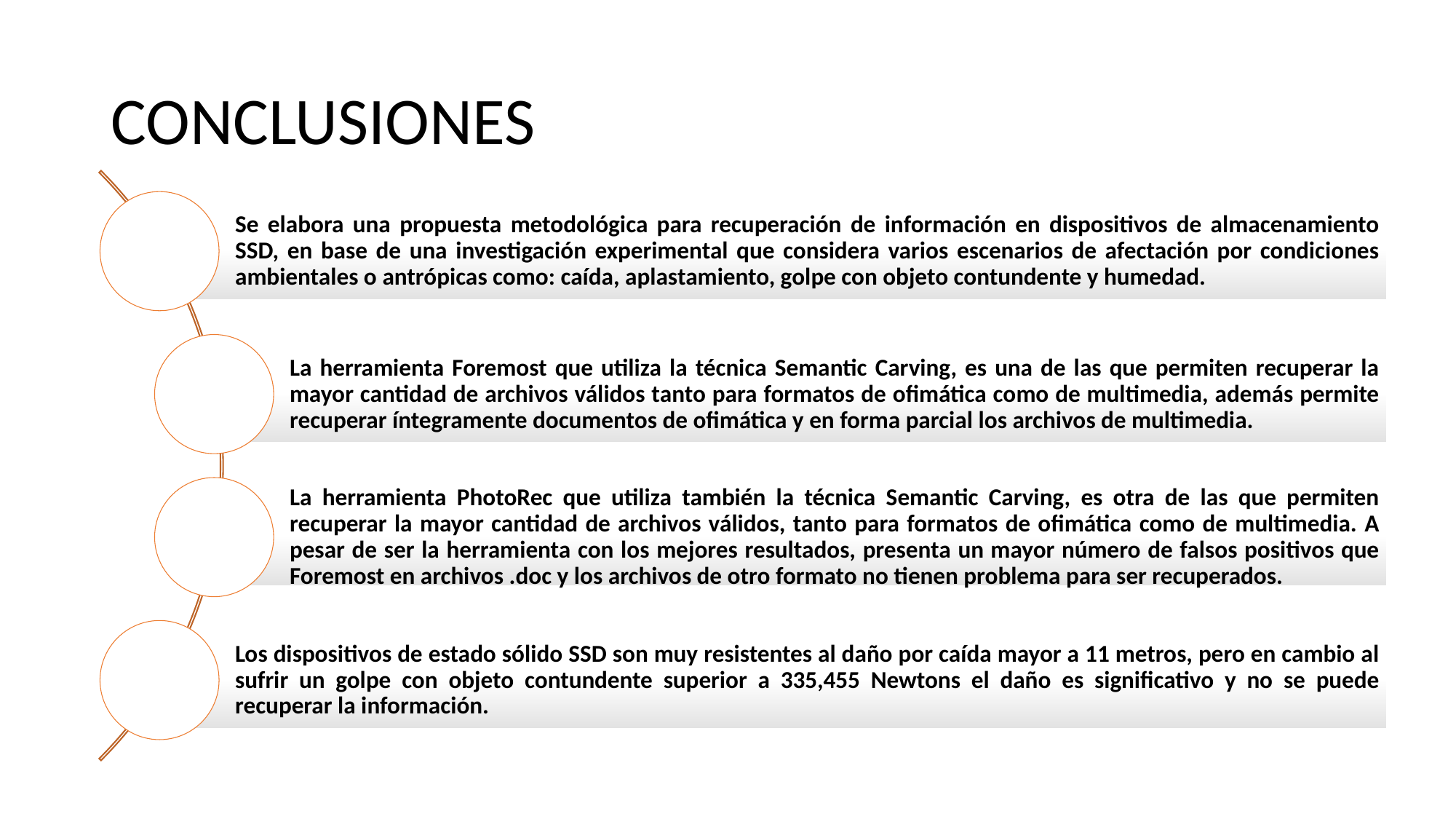

# CONCLUSIONES
Se elabora una propuesta metodológica para recuperación de información en dispositivos de almacenamiento SSD, en base de una investigación experimental que considera varios escenarios de afectación por condiciones ambientales o antrópicas como: caída, aplastamiento, golpe con objeto contundente y humedad.
La herramienta Foremost que utiliza la técnica Semantic Carving, es una de las que permiten recuperar la mayor cantidad de archivos válidos tanto para formatos de ofimática como de multimedia, además permite recuperar íntegramente documentos de ofimática y en forma parcial los archivos de multimedia.
La herramienta PhotoRec que utiliza también la técnica Semantic Carving, es otra de las que permiten recuperar la mayor cantidad de archivos válidos, tanto para formatos de ofimática como de multimedia. A pesar de ser la herramienta con los mejores resultados, presenta un mayor número de falsos positivos que Foremost en archivos .doc y los archivos de otro formato no tienen problema para ser recuperados.
Los dispositivos de estado sólido SSD son muy resistentes al daño por caída mayor a 11 metros, pero en cambio al sufrir un golpe con objeto contundente superior a 335,455 Newtons el daño es significativo y no se puede recuperar la información.